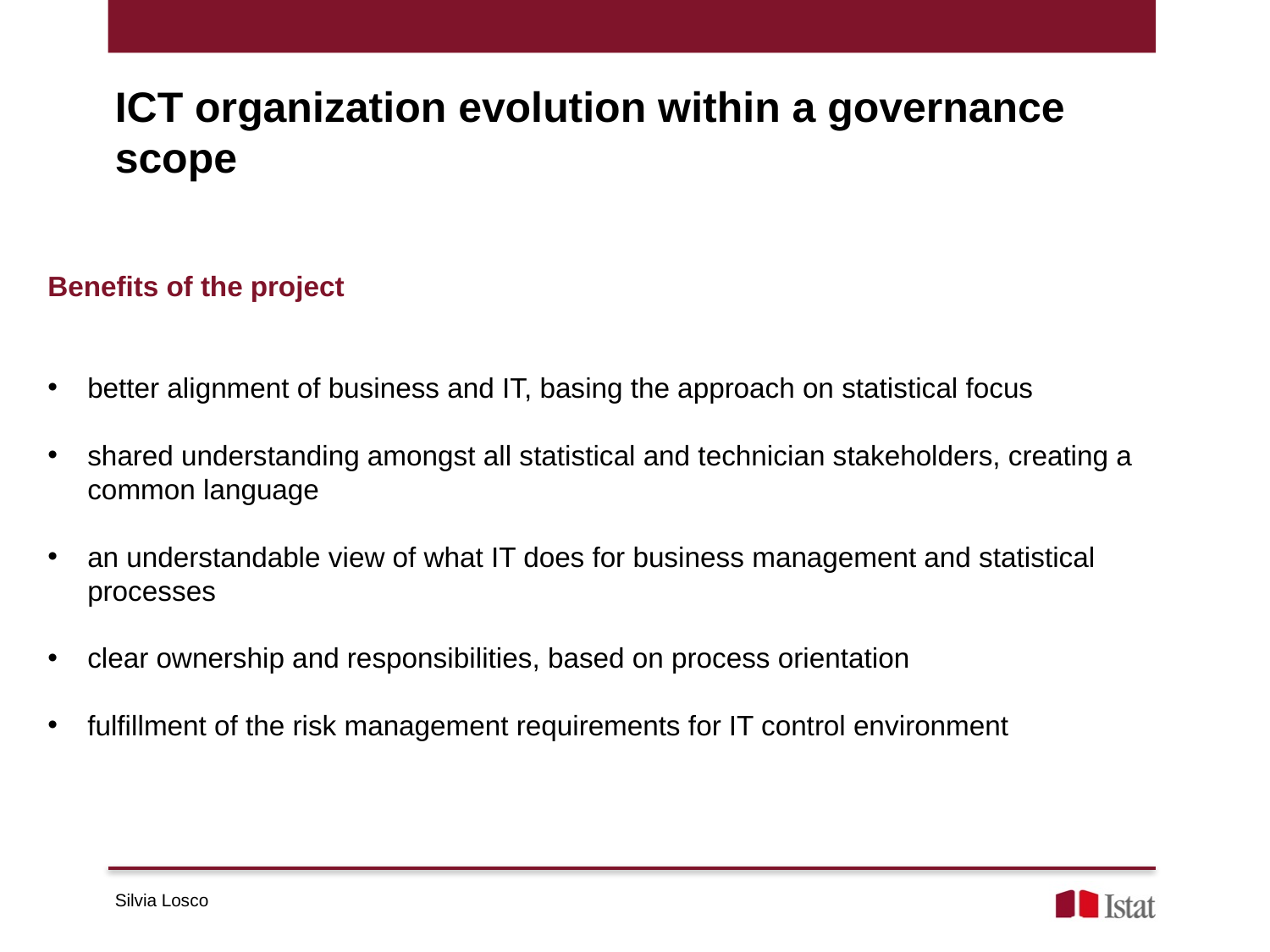

ICT organization evolution within a governance scope

Benefits of the project

better alignment of business and IT, basing the approach on statistical focus

shared understanding amongst all statistical and technician stakeholders, creating a common language

an understandable view of what IT does for business management and statistical processes

clear ownership and responsibilities, based on process orientation

fulfillment of the risk management requirements for IT control environment
Silvia Losco